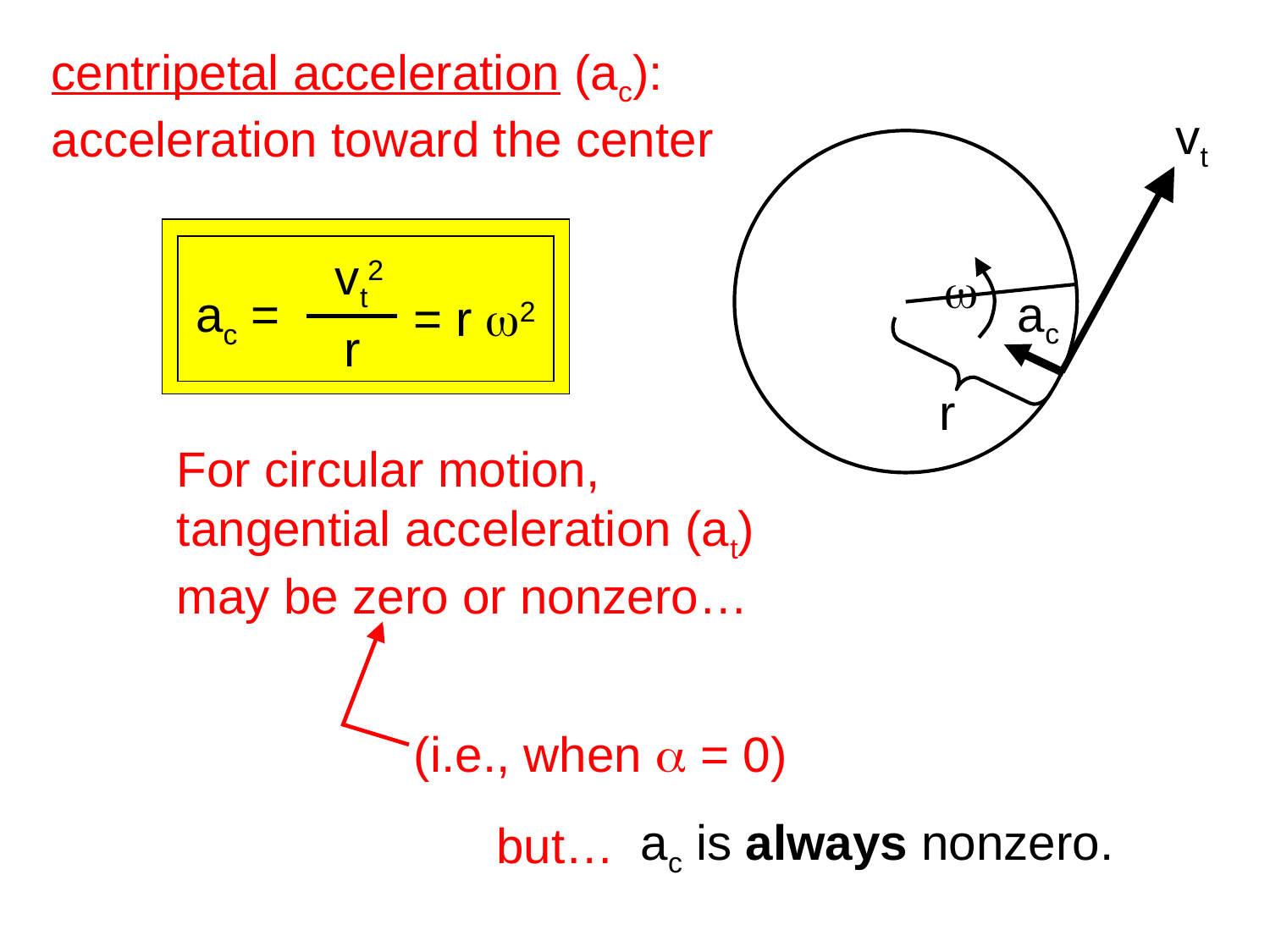

centripetal acceleration (ac):
acceleration toward the center
vt

vt2
ac =
= r ω2
r
ω

ac

r
For circular motion,
tangential acceleration (at)
may be zero or nonzero…

(i.e., when α = 0)
but…
ac is always nonzero.